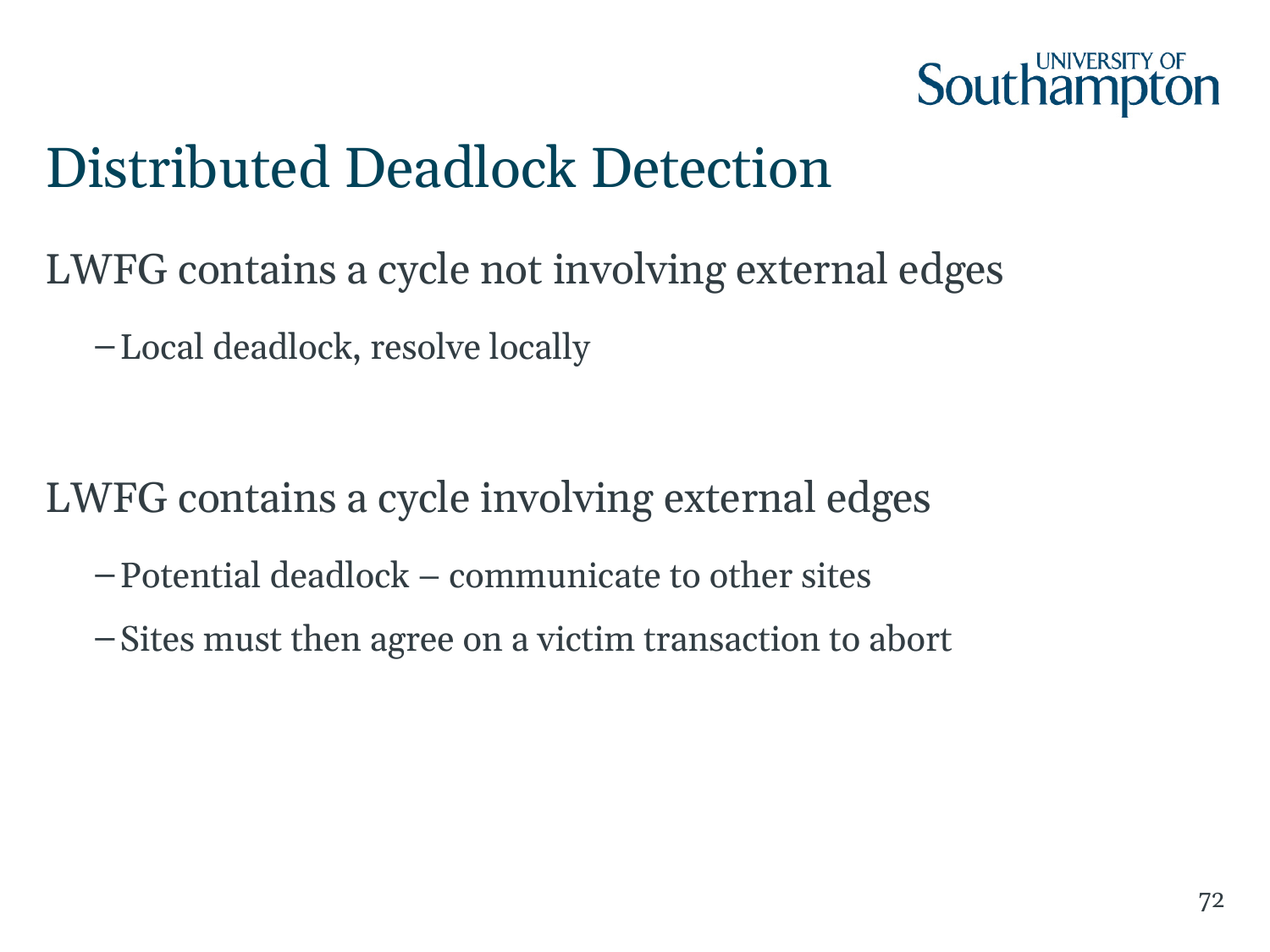

# Distributed Deadlock Detection
LWFG contains a cycle not involving external edges
Local deadlock, resolve locally

LWFG contains a cycle involving external edges
Potential deadlock – communicate to other sites
Sites must then agree on a victim transaction to abort
72